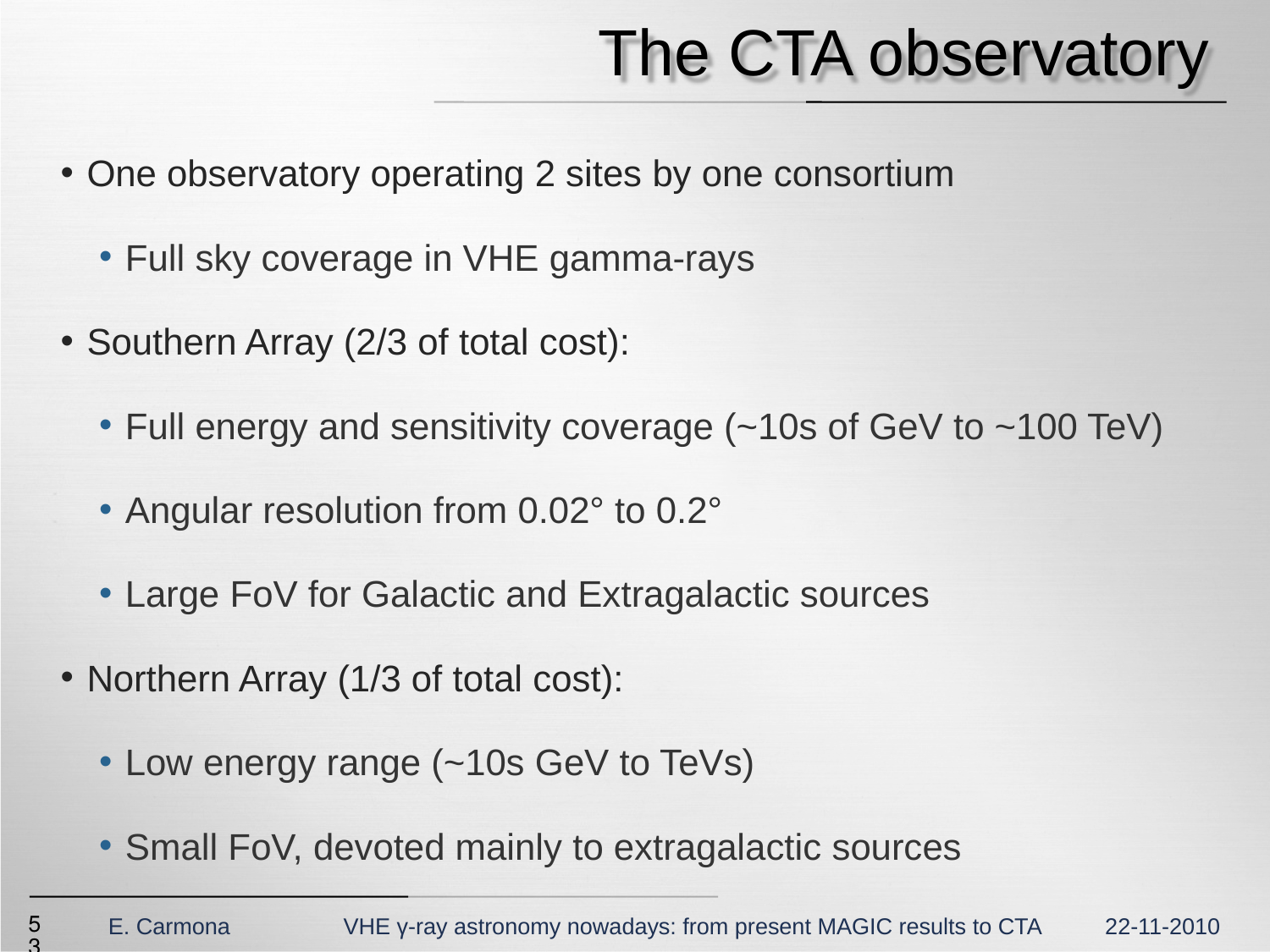

# The CTA observatory
One observatory operating 2 sites by one consortium
Full sky coverage in VHE gamma-rays
Southern Array (2/3 of total cost):
Full energy and sensitivity coverage (~10s of GeV to ~100 TeV)
Angular resolution from 0.02° to 0.2°
Large FoV for Galactic and Extragalactic sources
Northern Array (1/3 of total cost):
Low energy range (~10s GeV to TeVs)
Small FoV, devoted mainly to extragalactic sources

53